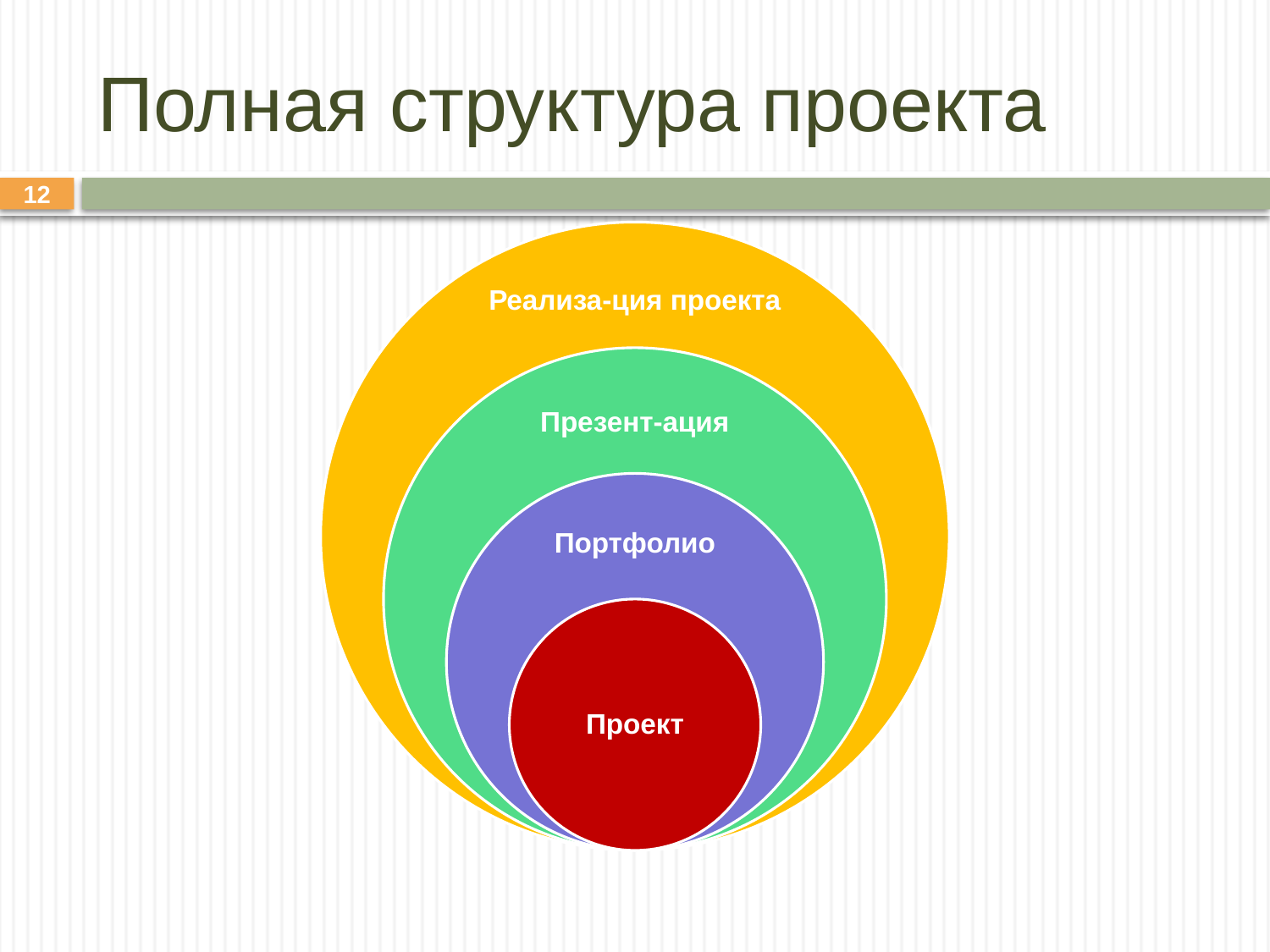

# Полная структура проекта
12
Реализа-ция проекта
Презент-ация
Портфолио
Проект